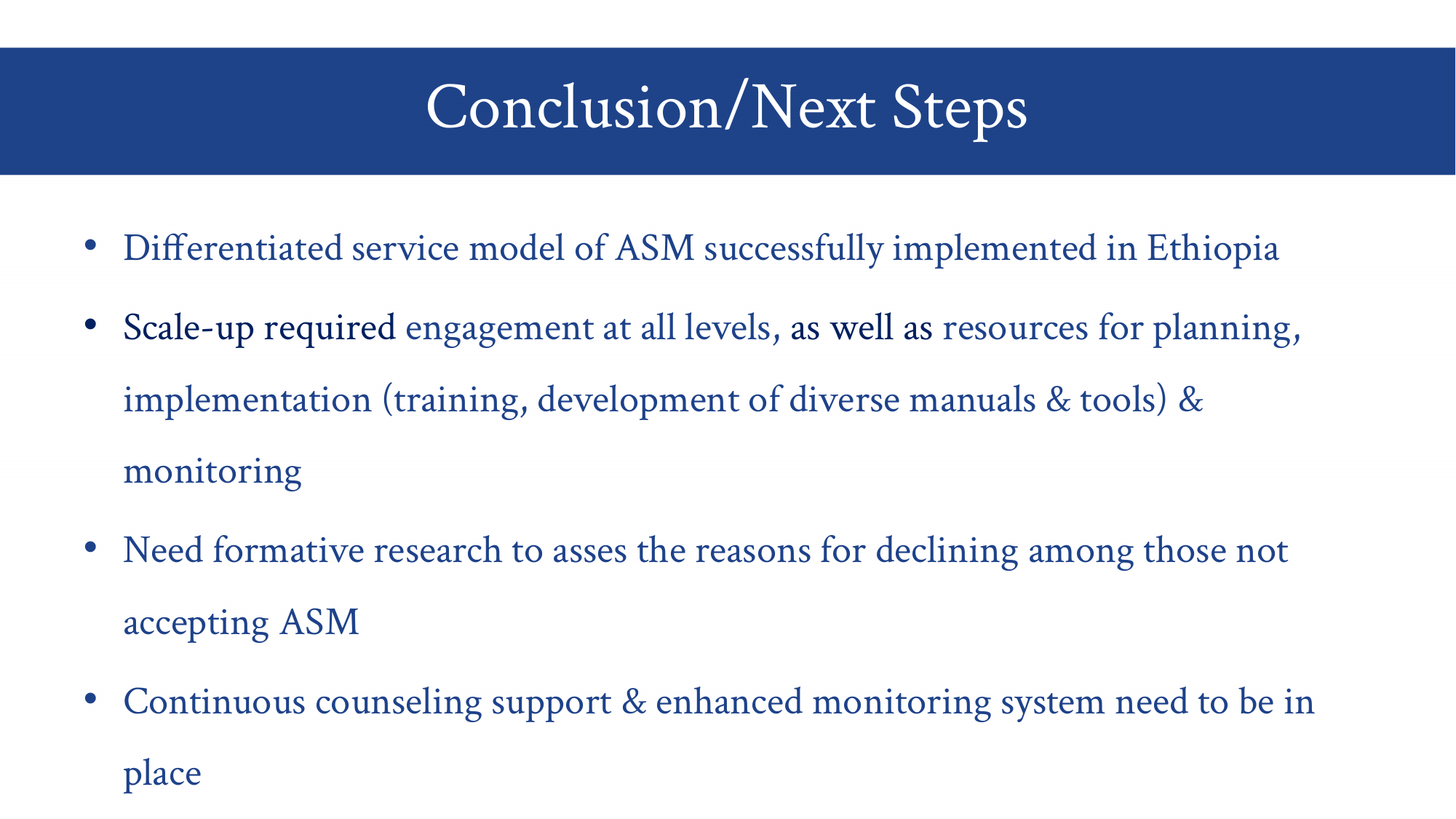

# Conclusion/Next Steps
Differentiated service model of ASM successfully implemented in Ethiopia
Scale-up required engagement at all levels, as well as resources for planning, implementation (training, development of diverse manuals & tools) & monitoring
Need formative research to asses the reasons for declining among those not accepting ASM
Continuous counseling support & enhanced monitoring system need to be in place